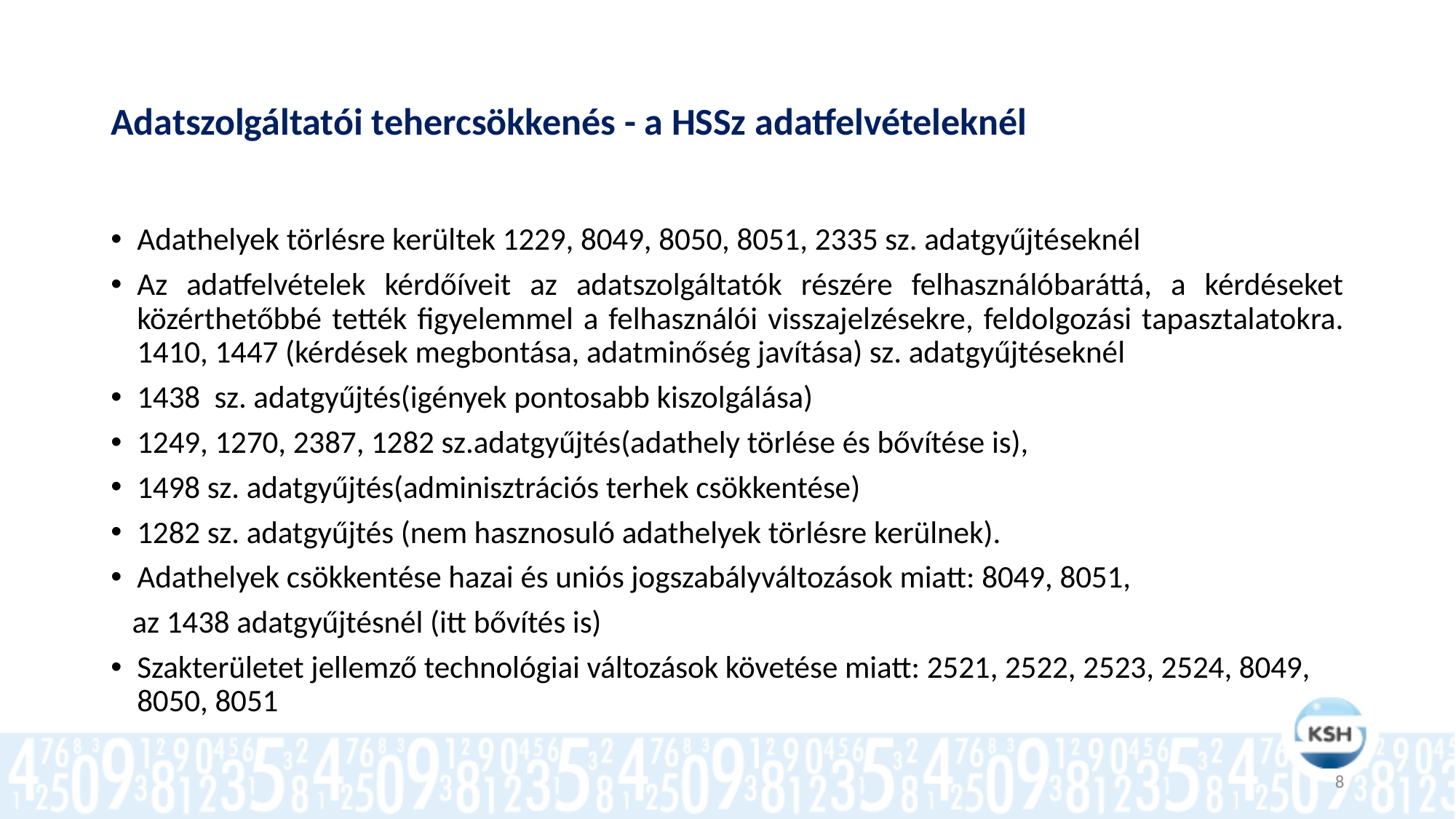

# Adatszolgáltatói tehercsökkenés - a HSSz adatfelvételeknél
Adathelyek törlésre kerültek 1229, 8049, 8050, 8051, 2335 sz. adatgyűjtéseknél
Az adatfelvételek kérdőíveit az adatszolgáltatók részére felhasználóbaráttá, a kérdéseket közérthetőbbé tették figyelemmel a felhasználói visszajelzésekre, feldolgozási tapasztalatokra. 1410, 1447 (kérdések megbontása, adatminőség javítása) sz. adatgyűjtéseknél
1438  sz. adatgyűjtés(igények pontosabb kiszolgálása)
1249, 1270, 2387, 1282 sz.adatgyűjtés(adathely törlése és bővítése is),
1498 sz. adatgyűjtés(adminisztrációs terhek csökkentése)
1282 sz. adatgyűjtés (nem hasznosuló adathelyek törlésre kerülnek).
Adathelyek csökkentése hazai és uniós jogszabályváltozások miatt: 8049, 8051,
   az 1438 adatgyűjtésnél (itt bővítés is)
Szakterületet jellemző technológiai változások követése miatt: 2521, 2522, 2523, 2524, 8049, 8050, 8051

8